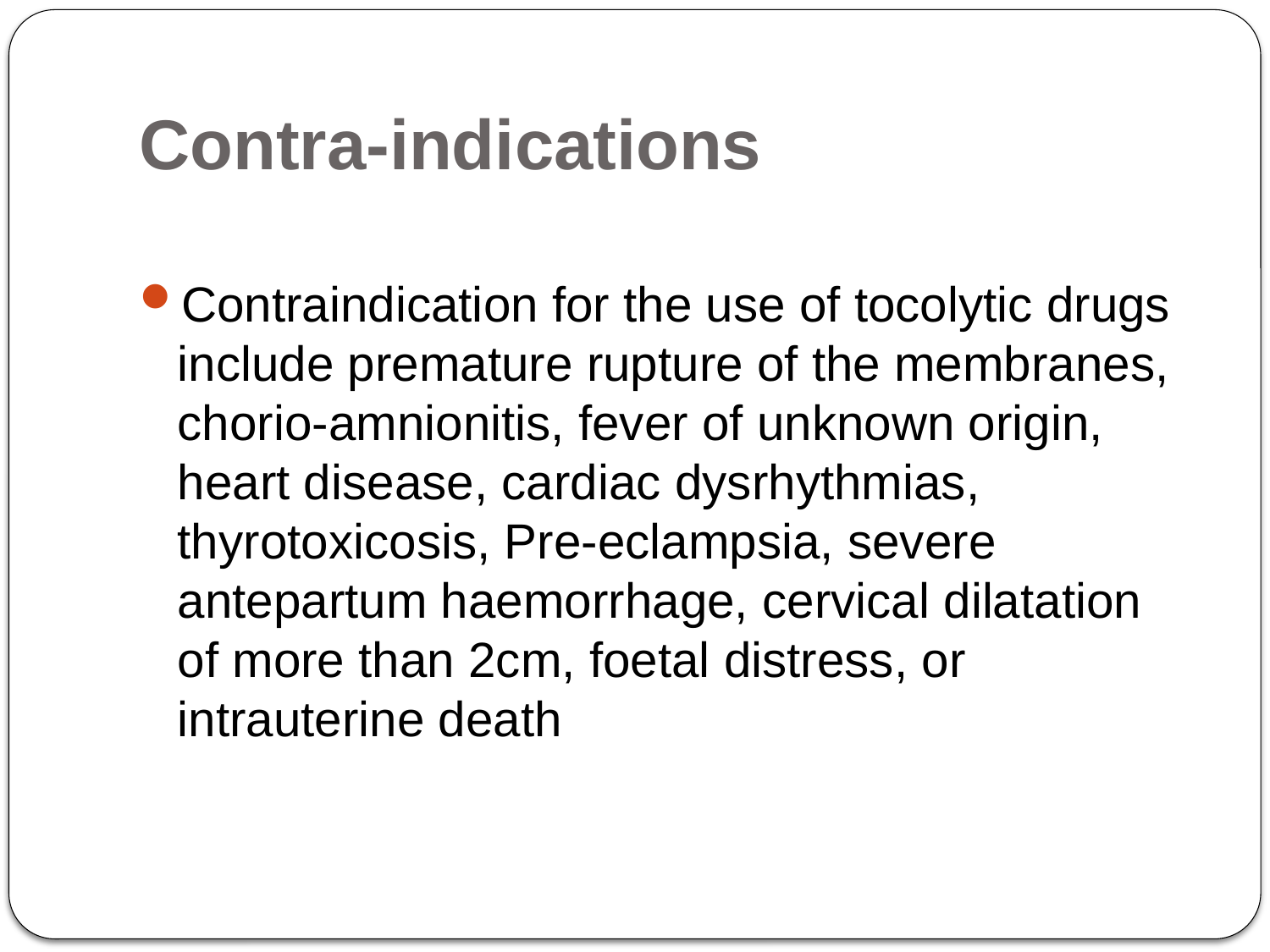

# Contra-indications

Contraindication for the use of tocolytic drugs include premature rupture of the membranes, chorio-amnionitis, fever of unknown origin, heart disease, cardiac dysrhythmias, thyrotoxicosis, Pre-eclampsia, severe antepartum haemorrhage, cervical dilatation of more than 2cm, foetal distress, or intrauterine death